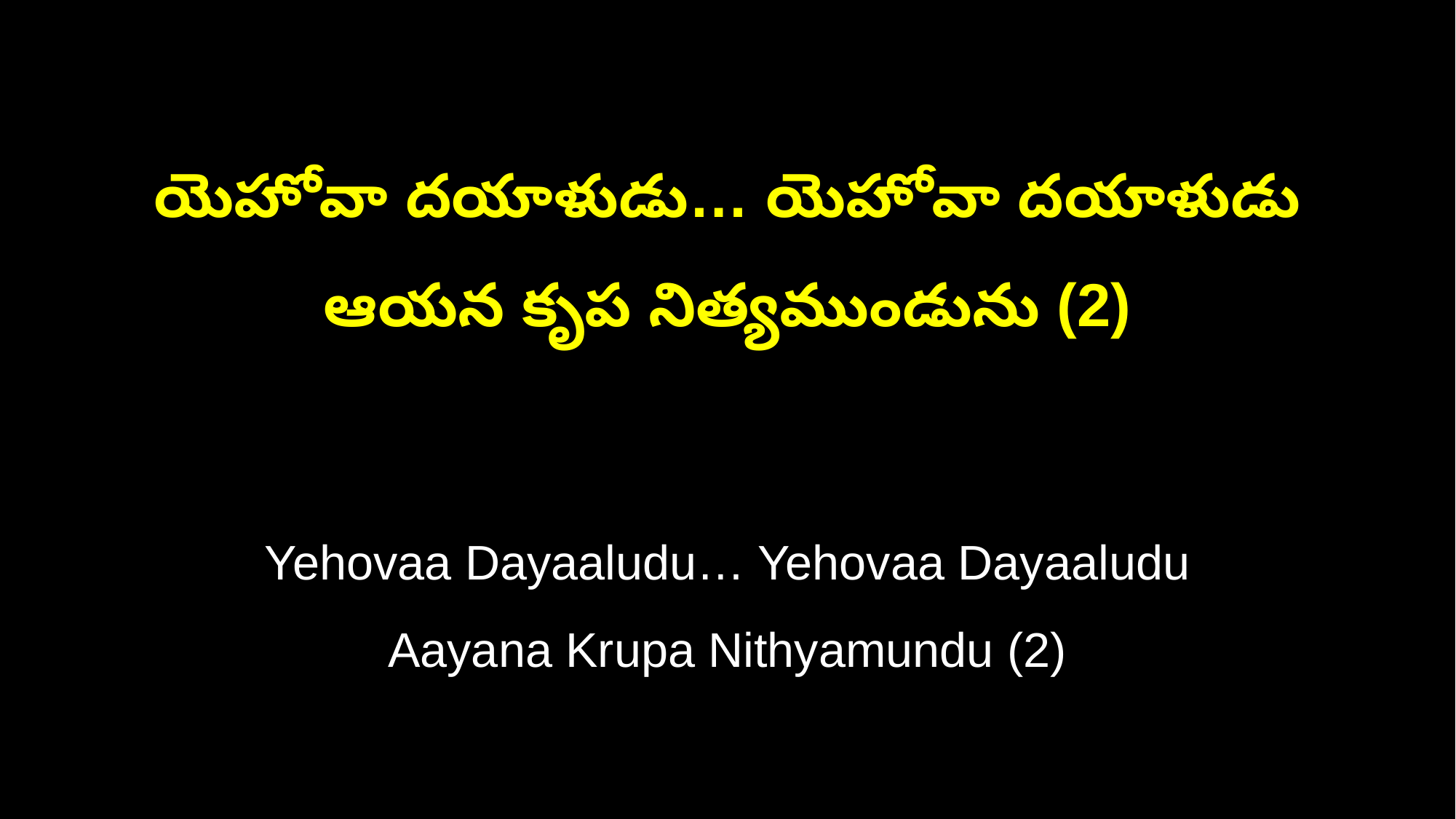

యెహోవా దయాళుడు… యెహోవా దయాళుడు
ఆయన కృప నిత్యముండును (2)
Yehovaa Dayaaludu… Yehovaa Dayaaludu
Aayana Krupa Nithyamundu (2)